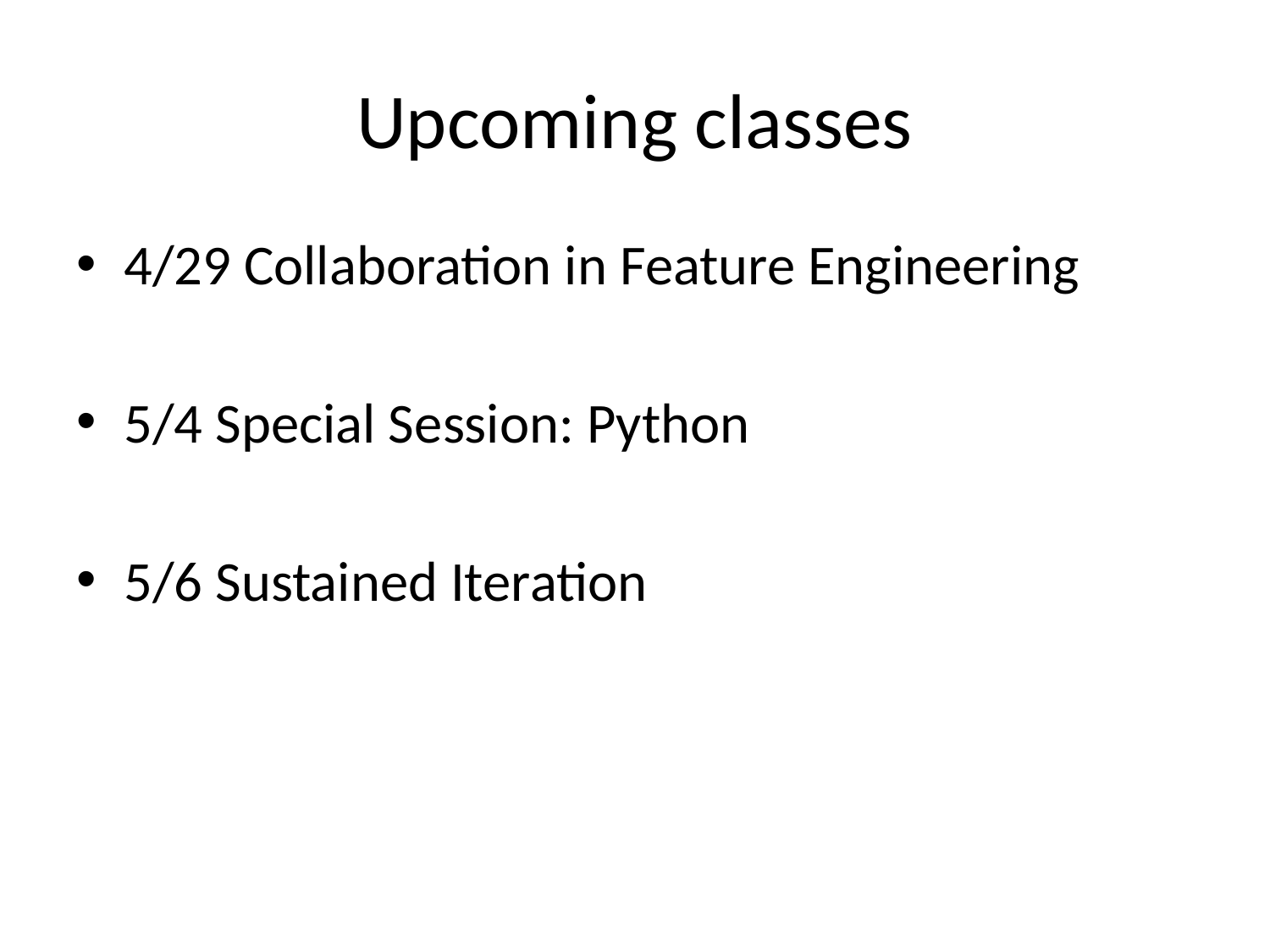

# Upcoming classes
4/29 Collaboration in Feature Engineering

5/4 Special Session: Python

5/6 Sustained Iteration